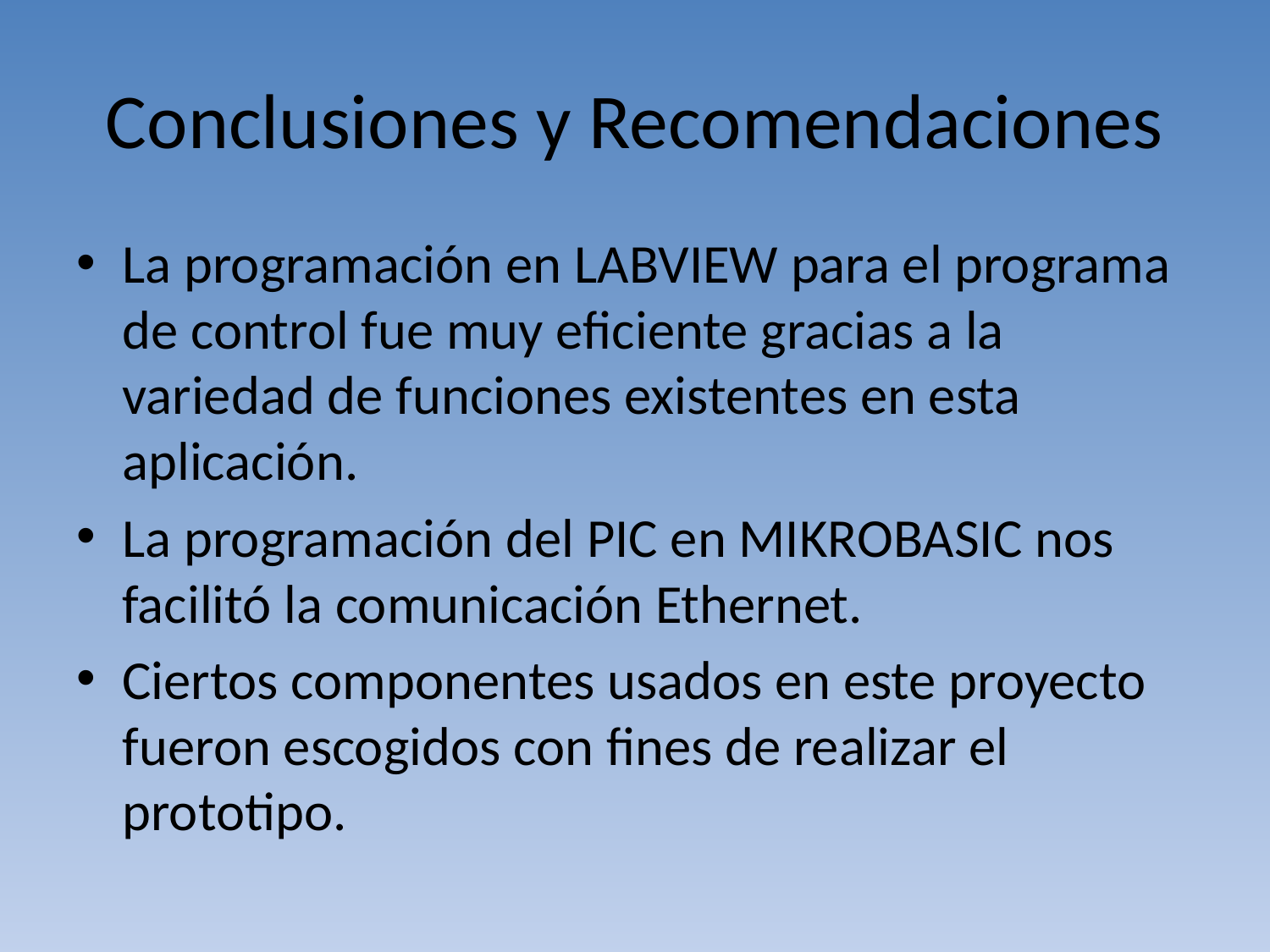

# Conclusiones y Recomendaciones
La programación en LABVIEW para el programa de control fue muy eficiente gracias a la variedad de funciones existentes en esta aplicación.
La programación del PIC en MIKROBASIC nos facilitó la comunicación Ethernet.
Ciertos componentes usados en este proyecto fueron escogidos con fines de realizar el prototipo.